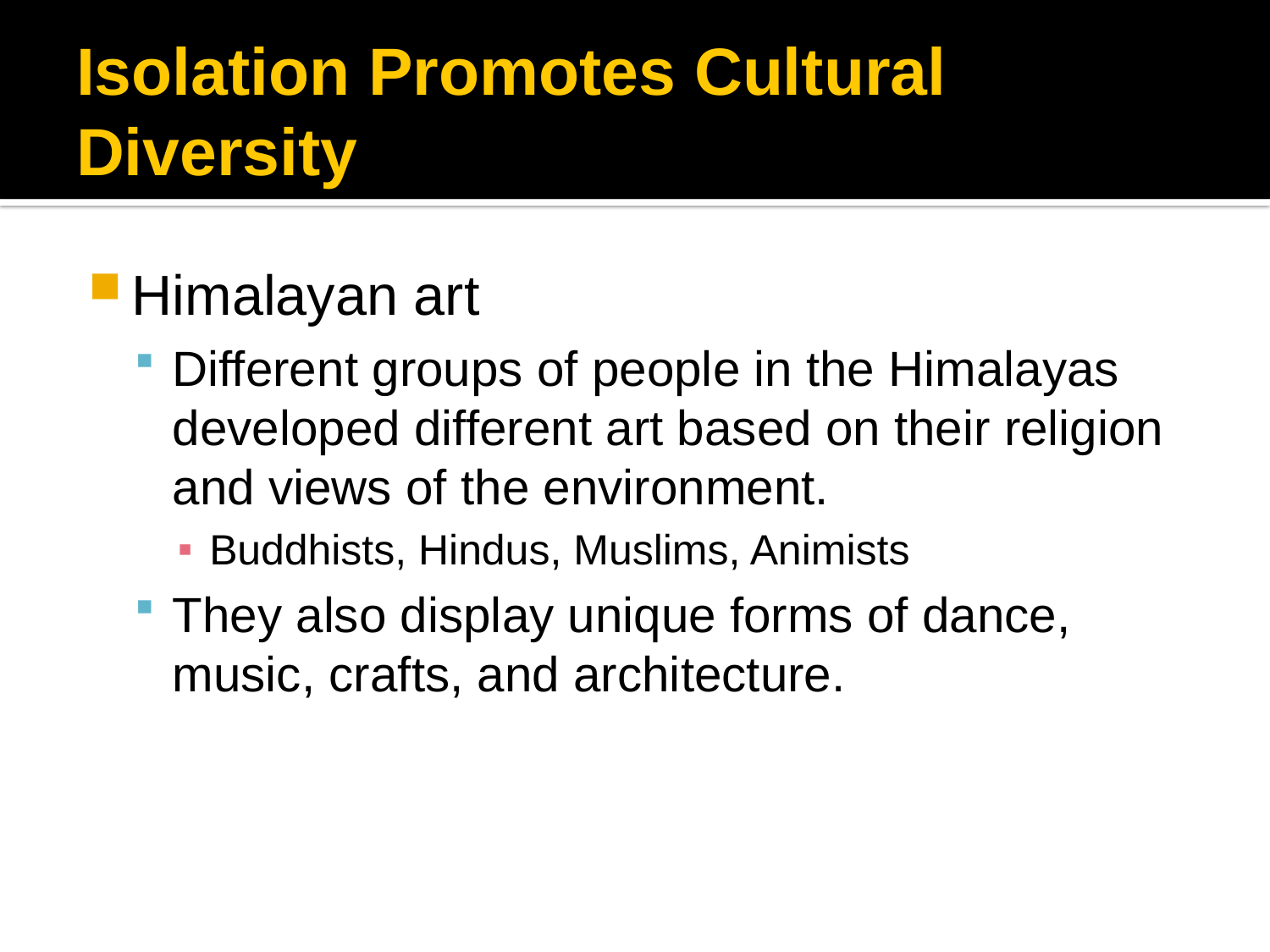

# Isolation Promotes Cultural Diversity
Himalayan art
Different groups of people in the Himalayas developed different art based on their religion and views of the environment.
Buddhists, Hindus, Muslims, Animists
They also display unique forms of dance, music, crafts, and architecture.